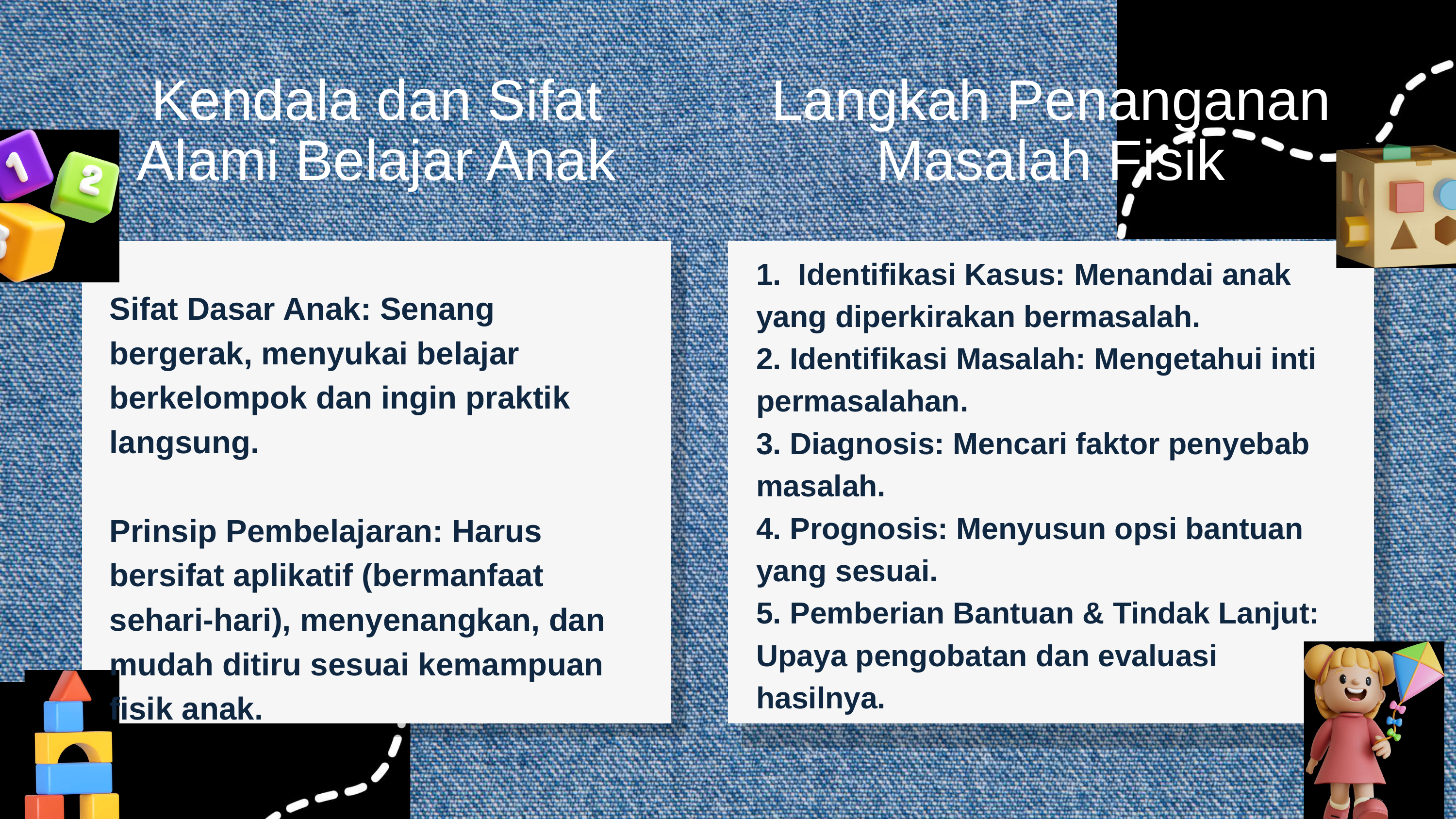

Kendala dan Sifat Alami Belajar Anak

Langkah Penanganan Masalah Fisik

1.  Identifikasi Kasus: Menandai anak yang diperkirakan bermasalah.
2. Identifikasi Masalah: Mengetahui inti permasalahan.
3. Diagnosis: Mencari faktor penyebab masalah.
4. Prognosis: Menyusun opsi bantuan yang sesuai.
5. Pemberian Bantuan & Tindak Lanjut: Upaya pengobatan dan evaluasi hasilnya.

Sifat Dasar Anak: Senang bergerak, menyukai belajar berkelompok dan ingin praktik langsung.

Prinsip Pembelajaran: Harus bersifat aplikatif (bermanfaat sehari-hari), menyenangkan, dan mudah ditiru sesuai kemampuan fisik anak.